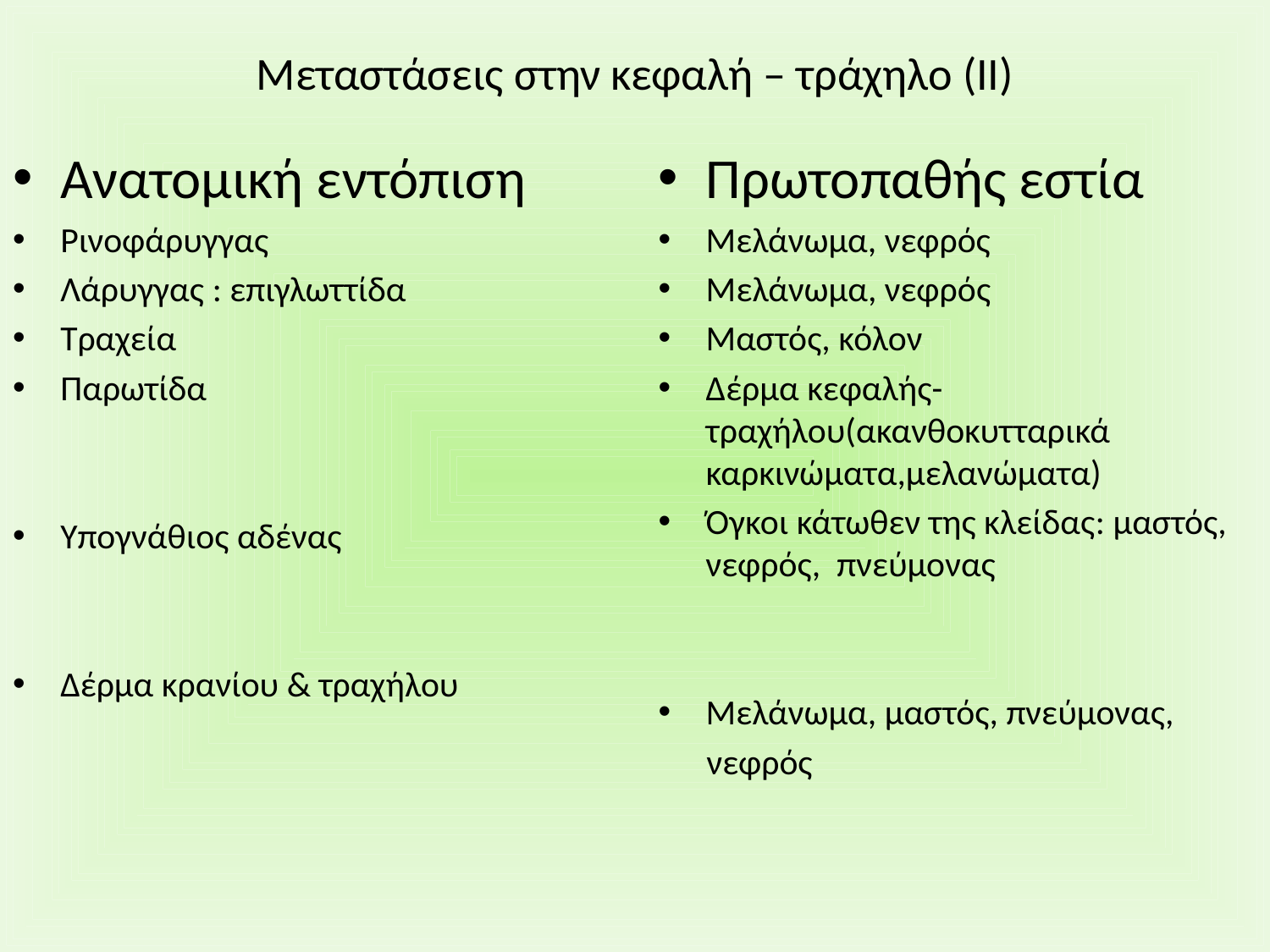

# Μεταστάσεις στην κεφαλή – τράχηλο (ΙΙ)
Ανατομική εντόπιση
Ρινοφάρυγγας
Λάρυγγας : επιγλωττίδα
Τραχεία
Παρωτίδα

Υπογνάθιος αδένας

Δέρμα κρανίου & τραχήλου
Πρωτοπαθής εστία
Μελάνωμα, νεφρός
Mελάνωμα, νεφρός
Μαστός, κόλον
Δέρμα κεφαλής-τραχήλου(ακανθοκυτταρικά καρκινώματα,μελανώματα)
Όγκοι κάτωθεν της κλείδας: μαστός, νεφρός,  πνεύμονας

Μελάνωμα, μαστός, πνεύμονας,
      νεφρός